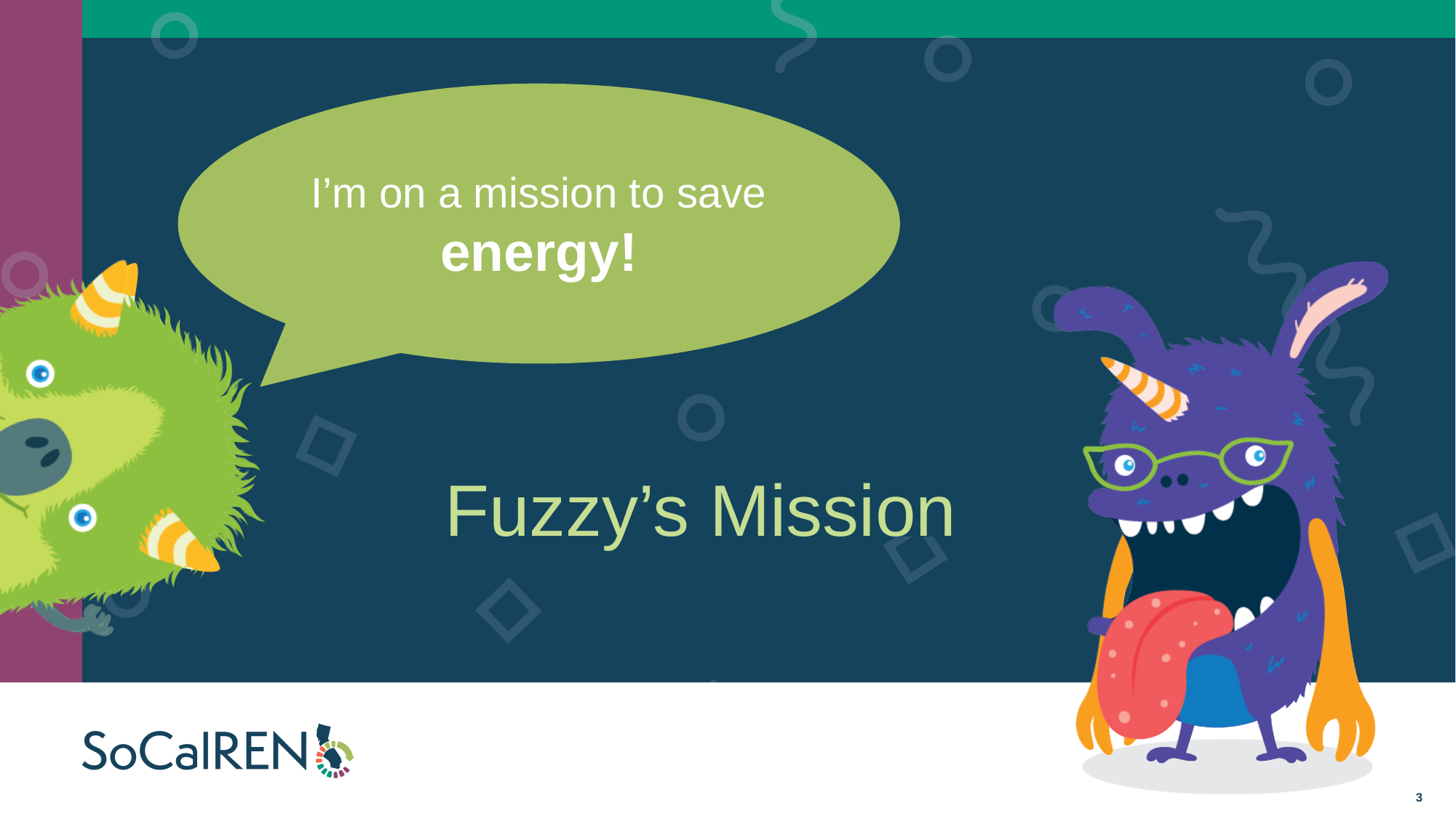

I’m on a mission to save energy!
# Fuzzy’s Mission
3